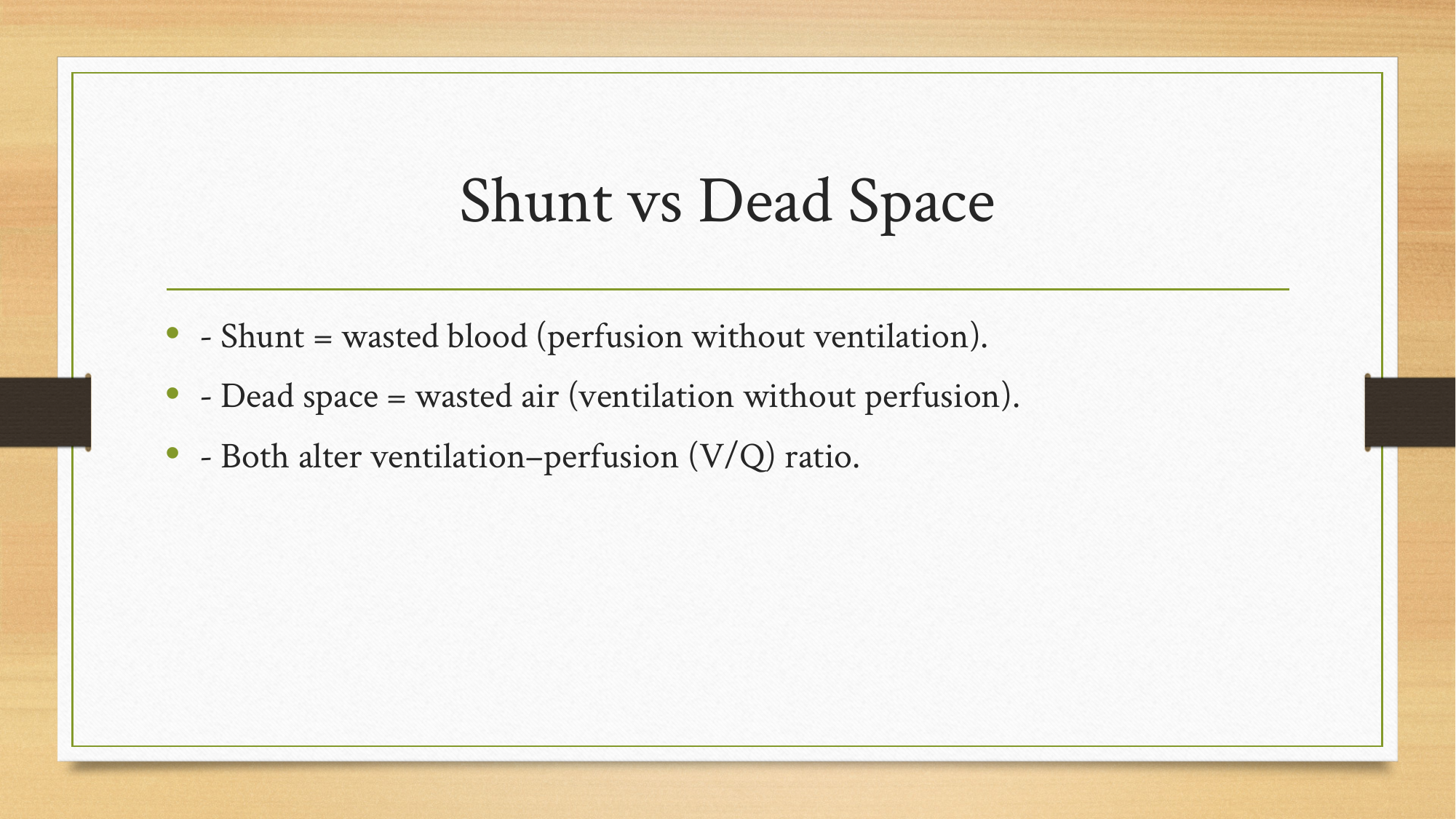

# Shunt vs Dead Space
- Shunt = wasted blood (perfusion without ventilation).
- Dead space = wasted air (ventilation without perfusion).
- Both alter ventilation–perfusion (V/Q) ratio.